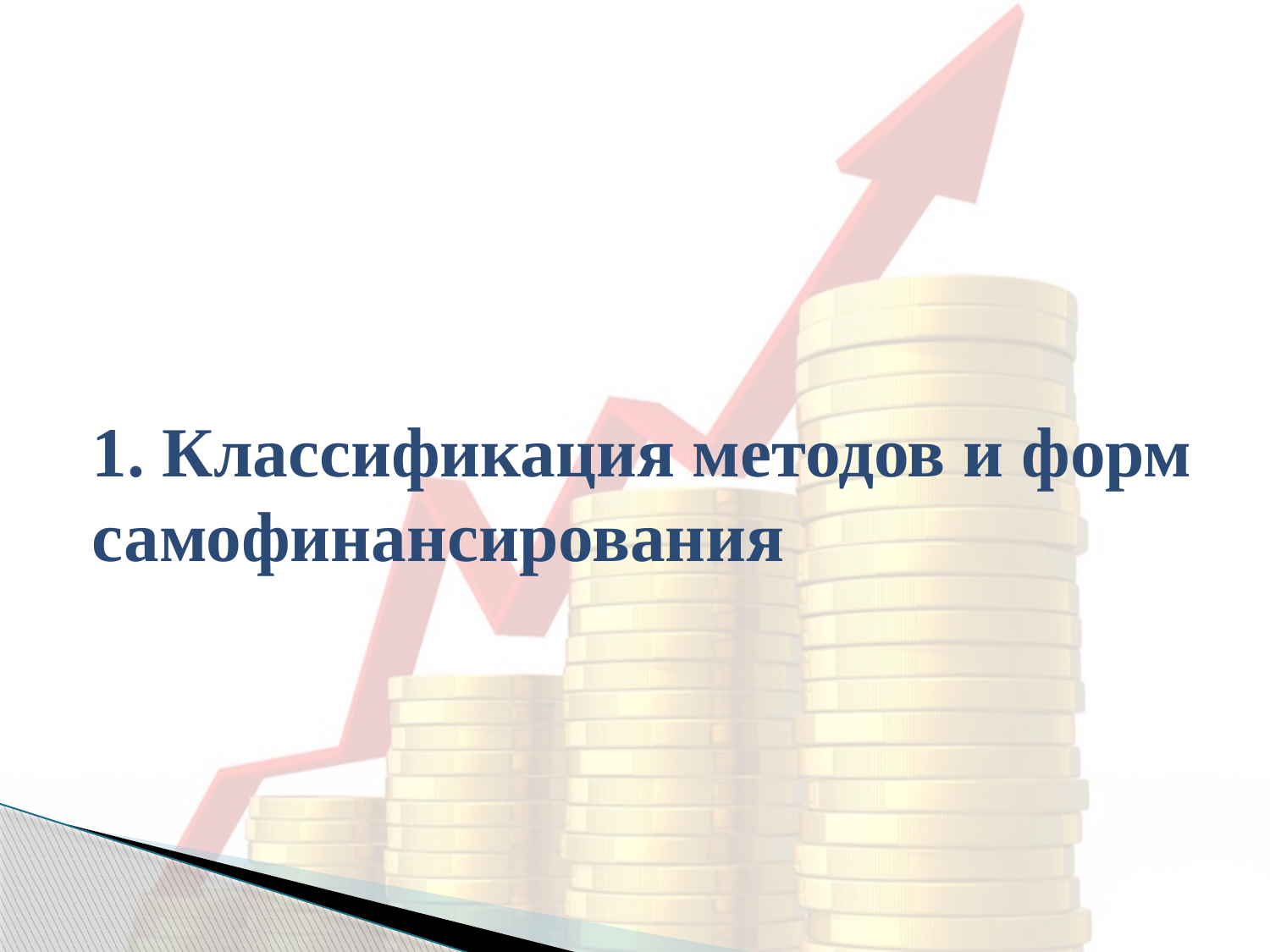

# 1. Классификация методов и форм самофинансирования